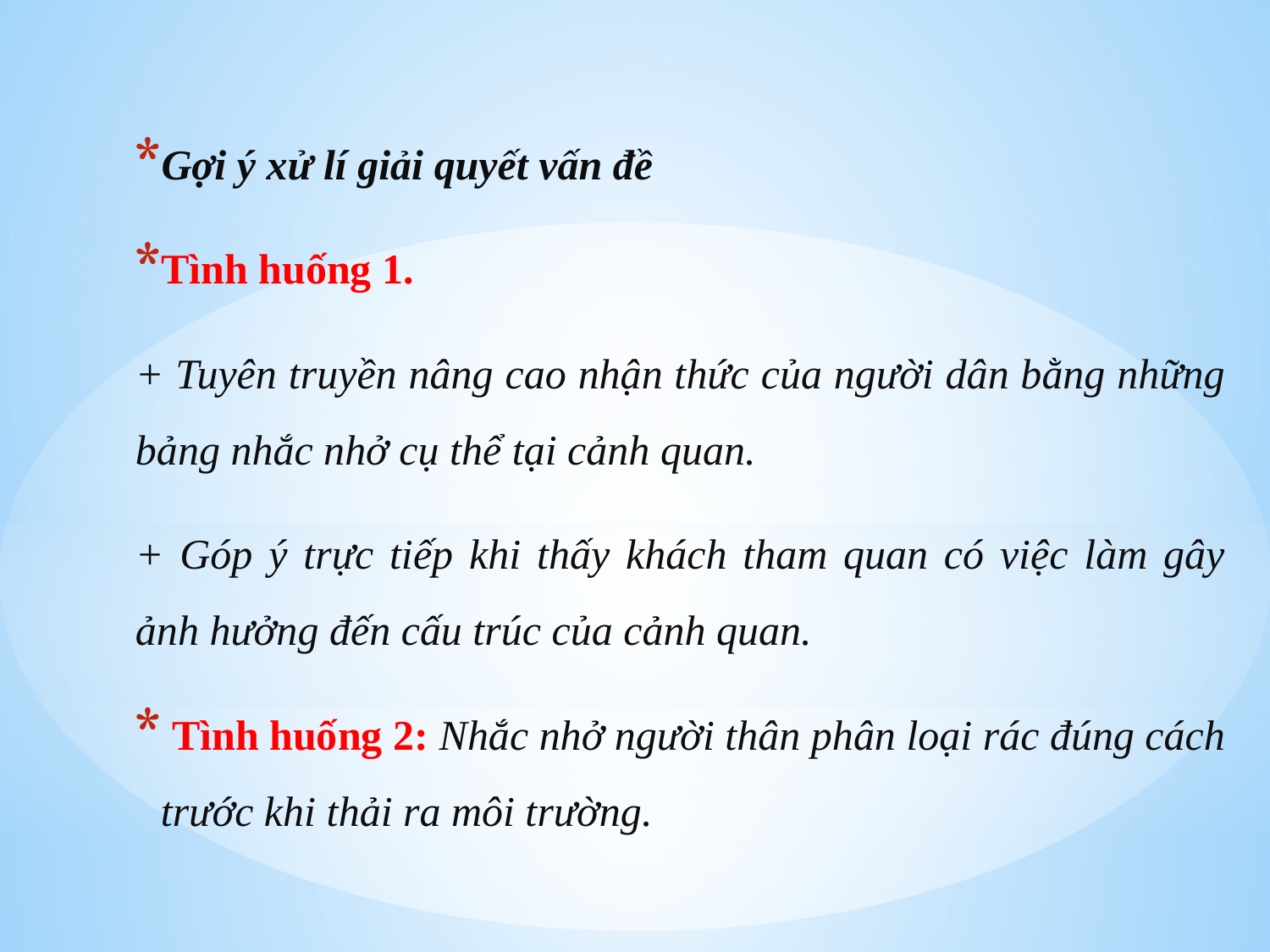

Gợi ý xử lí giải quyết vấn đề
Tình huống 1.
+ Tuyên truyền nâng cao nhận thức của người dân bằng những bảng nhắc nhở cụ thể tại cảnh quan.
+ Góp ý trực tiếp khi thấy khách tham quan có việc làm gây ảnh hưởng đến cấu trúc của cảnh quan.
 Tình huống 2: Nhắc nhở người thân phân loại rác đúng cách trước khi thải ra môi trường.